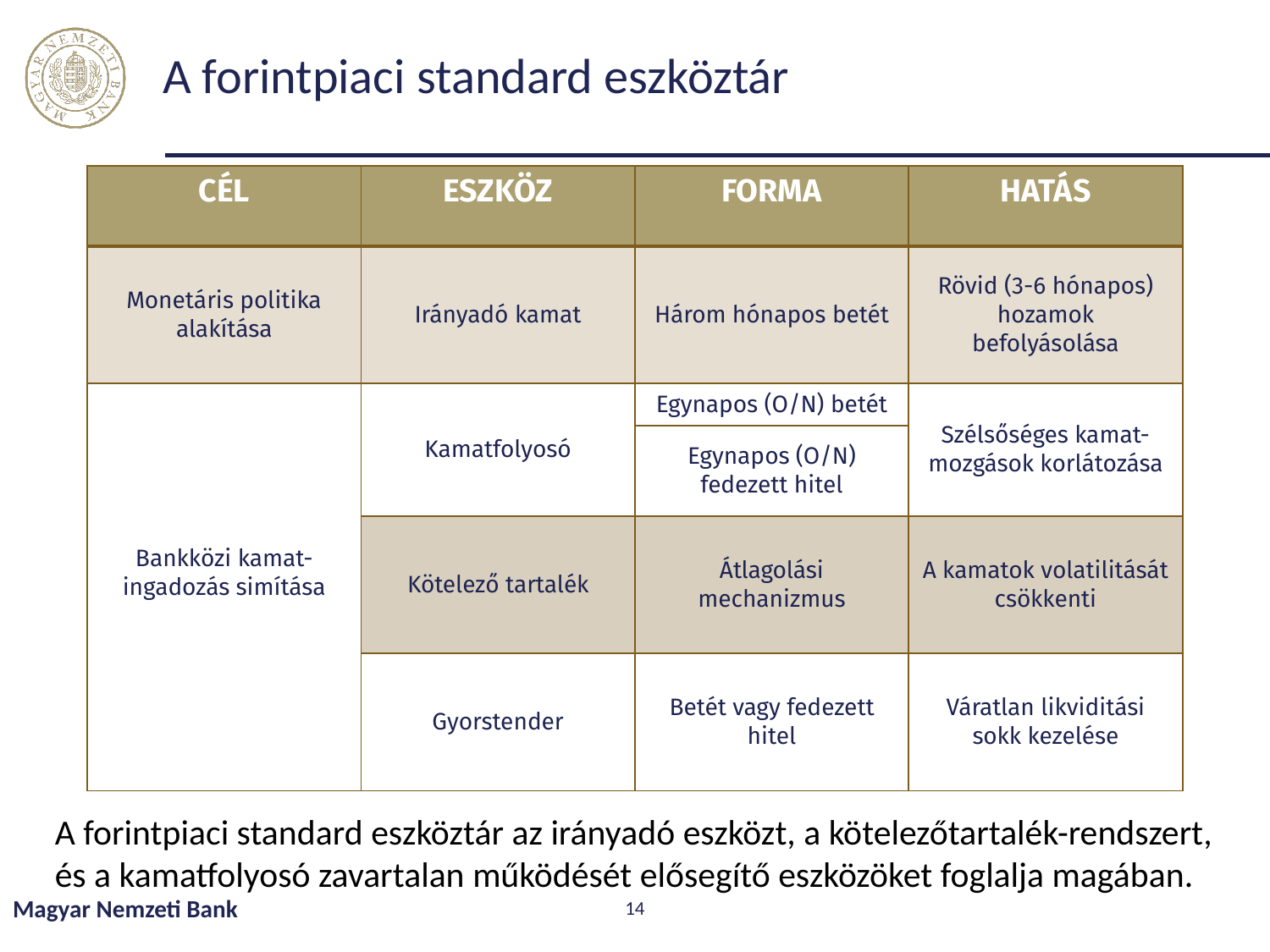

# A forintpiaci standard eszköztár
| CÉL | ESZKÖZ | FORMA | HATÁS |
| --- | --- | --- | --- |
| Monetáris politika alakítása | Irányadó kamat | Három hónapos betét | Rövid (3-6 hónapos) hozamok befolyásolása |
| Bankközi kamat-ingadozás simítása | Kamatfolyosó | Egynapos (O/N) betét | Szélsőséges kamat-mozgások korlátozása |
|  |  | Egynapos (O/N) fedezett hitel |  |
|  | Kötelező tartalék | Átlagolási mechanizmus | A kamatok volatilitását csökkenti |
|  | Gyorstender | Betét vagy fedezett hitel | Váratlan likviditási sokk kezelése |
A forintpiaci standard eszköztár az irányadó eszközt, a kötelezőtartalék-rendszert, és a kamatfolyosó zavartalan működését elősegítő eszközöket foglalja magában.
Magyar Nemzeti Bank
14